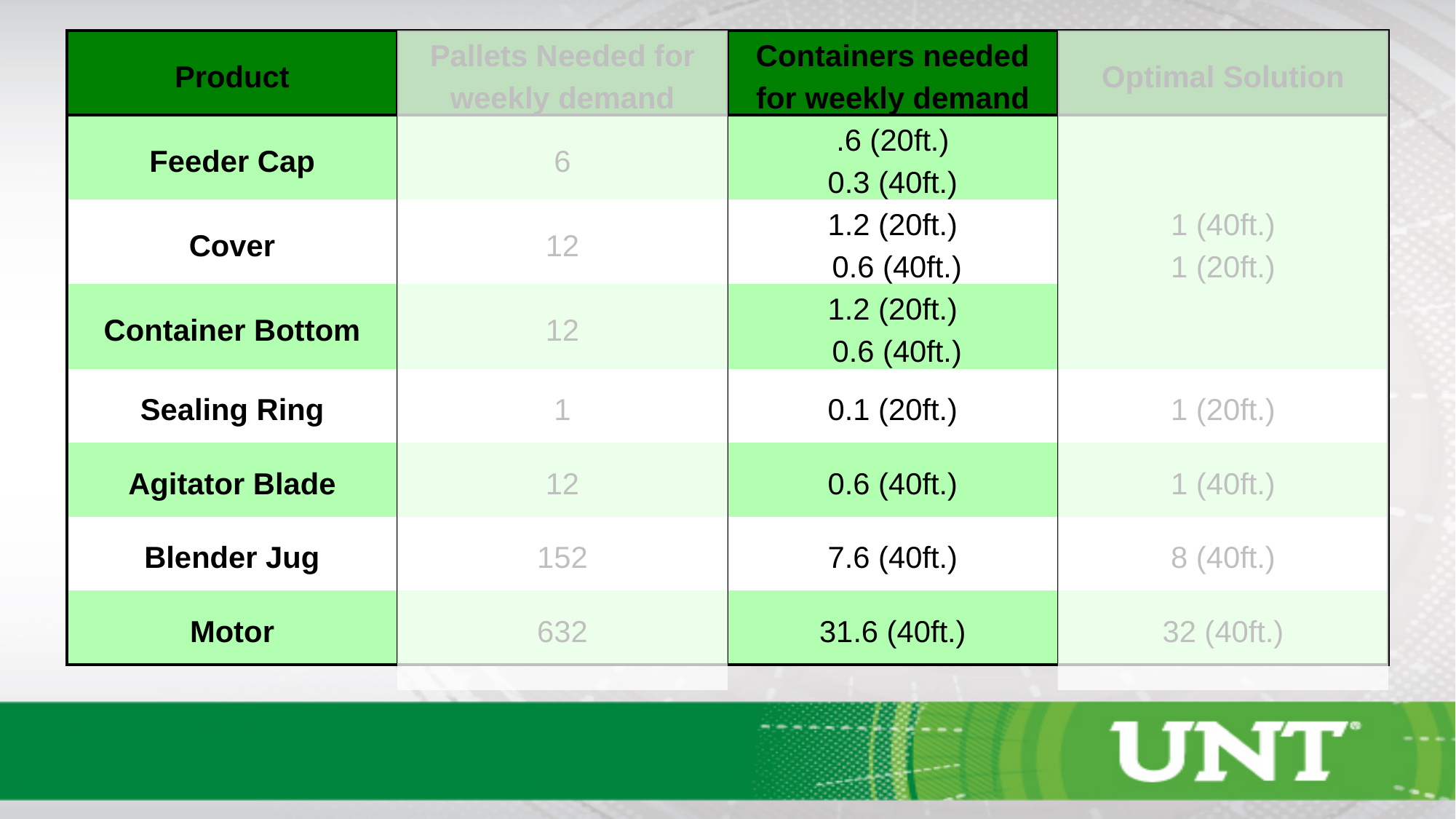

| Product | Pallets Needed for weekly demand | Containers needed for weekly demand | Optimal Solution |
| --- | --- | --- | --- |
| Feeder Cap | 6 | .6 (20ft.) 0.3 (40ft.) | 1 (40ft.) 1 (20ft.) |
| Cover | 12 | 1.2 (20ft.) 0.6 (40ft.) |  |
| Container Bottom | 12 | 1.2 (20ft.) 0.6 (40ft.) |  |
| Sealing Ring | 1 | 0.1 (20ft.) | 1 (20ft.) |
| Agitator Blade | 12 | 0.6 (40ft.) | 1 (40ft.) |
| Blender Jug | 152 | 7.6 (40ft.) | 8 (40ft.) |
| Motor | 632 | 31.6 (40ft.) | 32 (40ft.) |